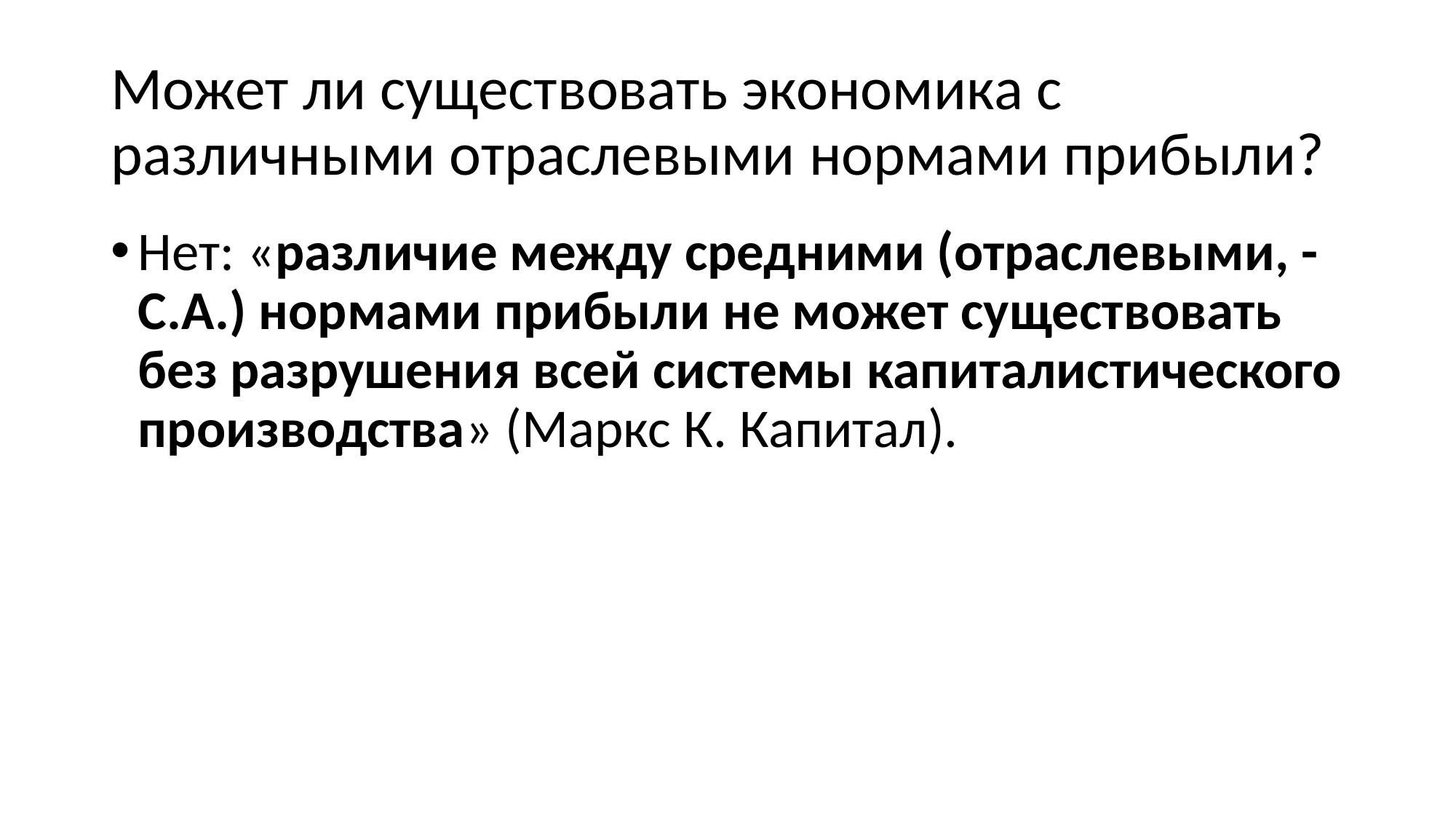

# Может ли существовать экономика с различными отраслевыми нормами прибыли?
Нет: «различие между средними (отраслевыми, - С.А.) нормами прибыли не может существовать без разрушения всей системы капиталистического производства» (Маркс К. Капитал).